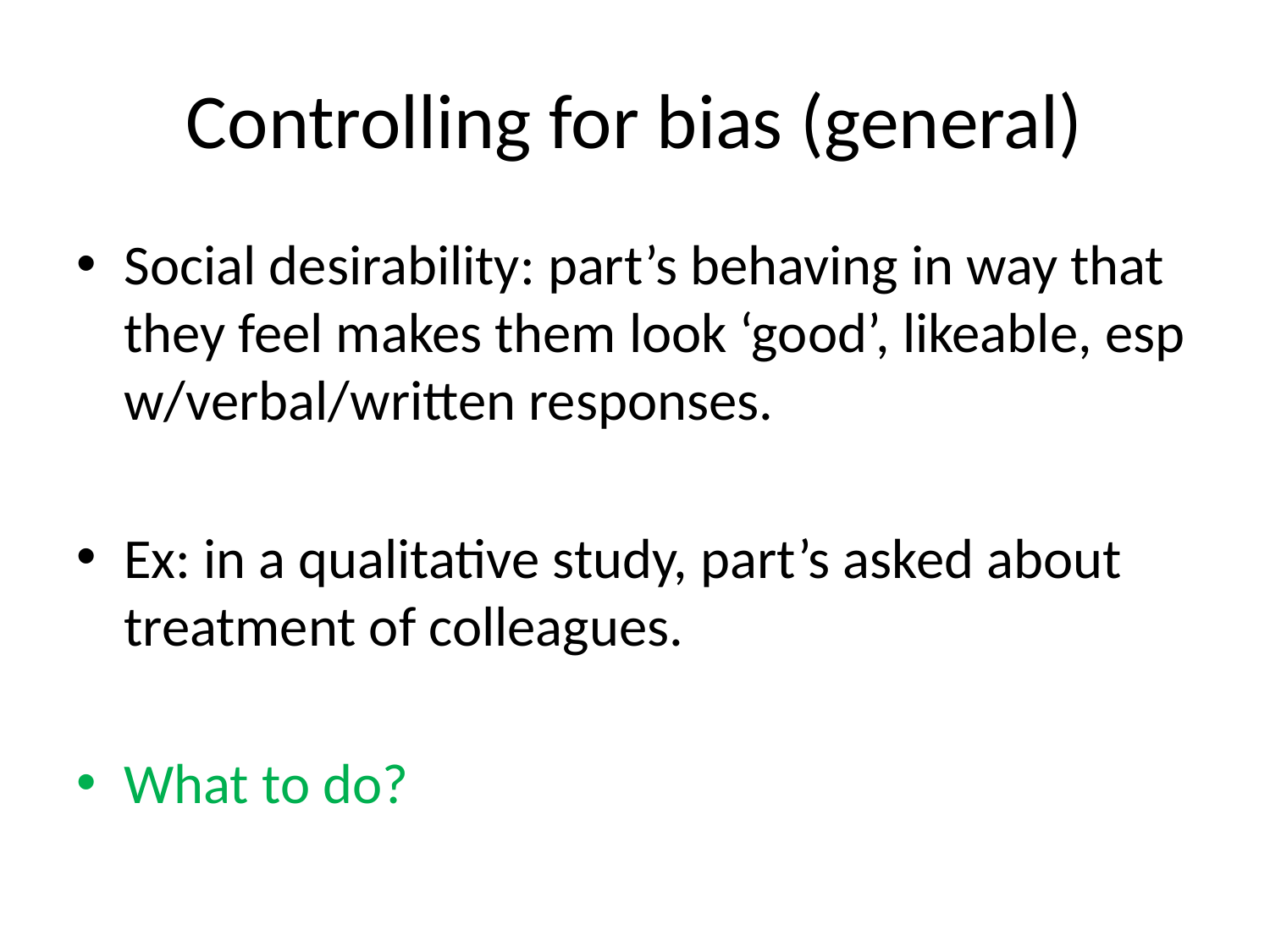

# Controlling for bias (general)
Social desirability: part’s behaving in way that they feel makes them look ‘good’, likeable, esp w/verbal/written responses.

Ex: in a qualitative study, part’s asked about treatment of colleagues.

What to do?